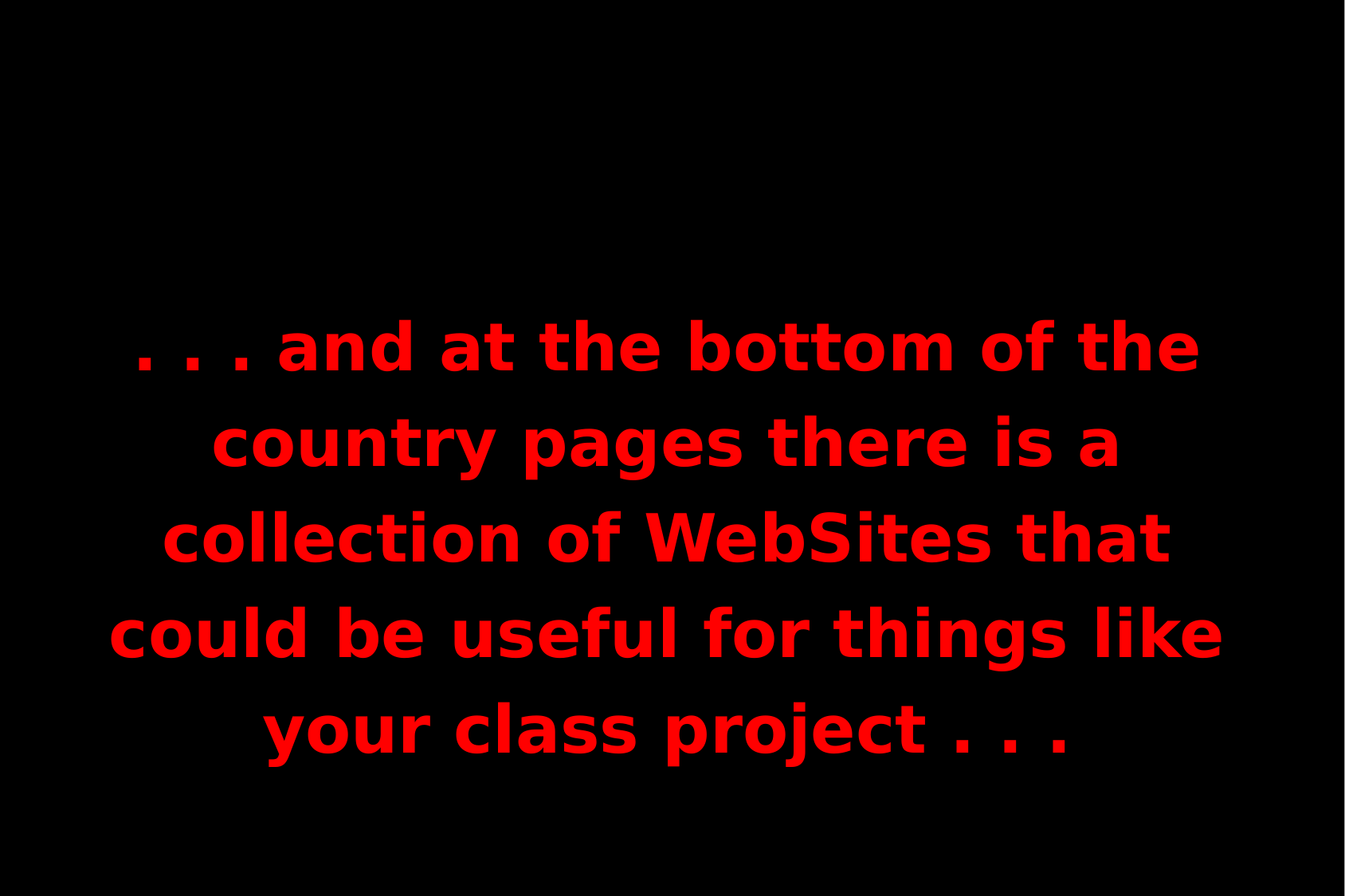

. . . and at the bottom of the country pages there is a collection of WebSites that could be useful for things like your class project . . .